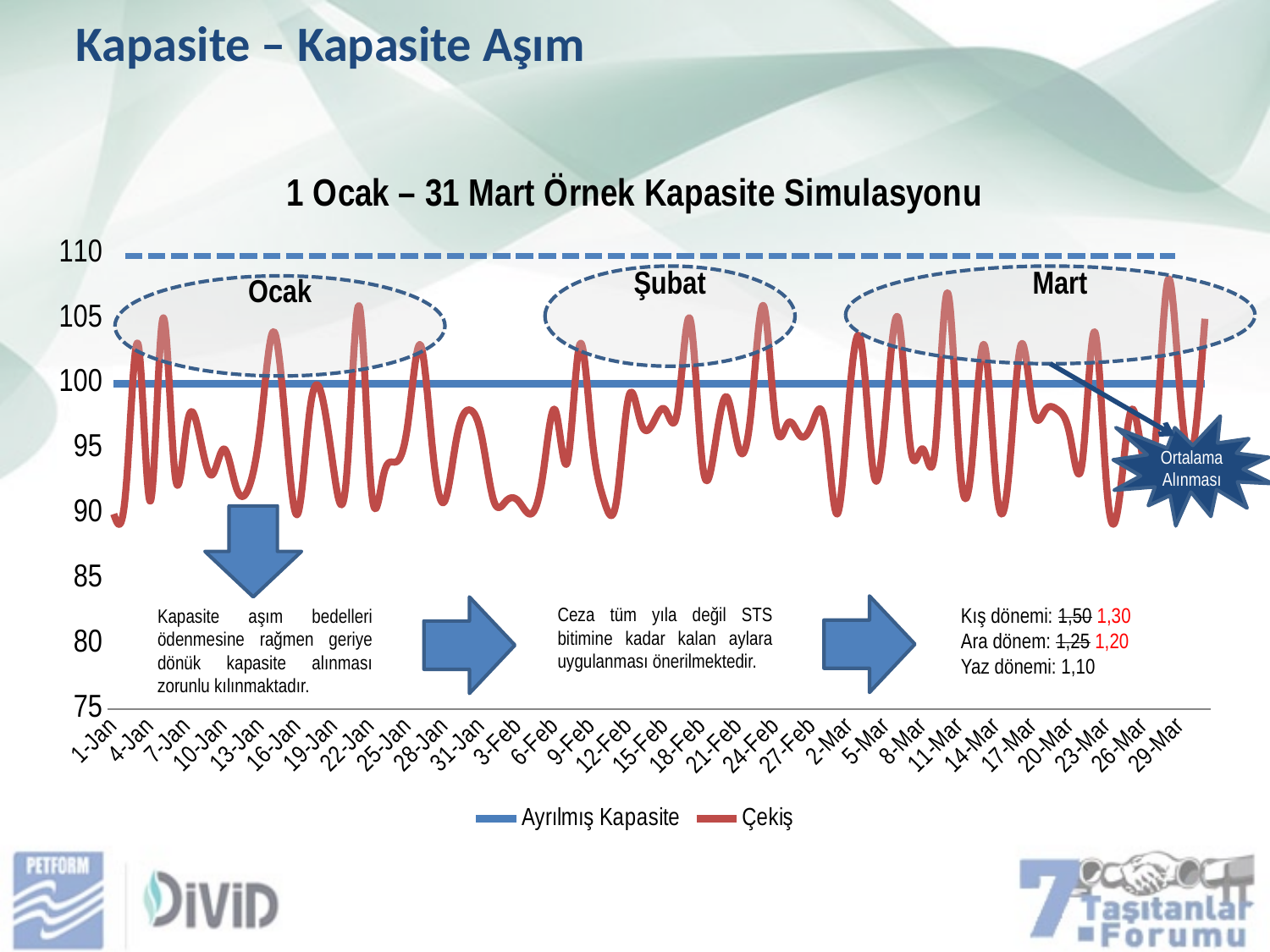

Kapasite – Kapasite Aşım

### Chart: 1 Ocak – 31 Mart Örnek Kapasite Simulasyonu

| Category | Ayrılmış Kapasite | Çekiş |
|---|---|---|
| 41275 | 100.0 | 90.0 |
| 41276 | 100.0 | 92.0 |
| 41277 | 100.0 | 103.0 |
| 41278 | 100.0 | 91.0 |
| 41279 | 100.0 | 105.0 |
| 41280 | 100.0 | 93.0 |
| 41281 | 100.0 | 97.0 |
| 41282 | 100.0 | 96.0 |
| 41283 | 100.0 | 93.0 |
| 41284 | 100.0 | 95.0 |
| 41285 | 100.0 | 92.0 |
| 41286 | 100.0 | 92.0 |
| 41287 | 100.0 | 97.0 |
| 41288 | 100.0 | 104.0 |
| 41289 | 100.0 | 97.0 |
| 41290 | 100.0 | 90.0 |
| 41291 | 100.0 | 98.0 |
| 41292 | 100.0 | 99.0 |
| 41293 | 100.0 | 93.0 |
| 41294 | 100.0 | 93.0 |
| 41295 | 100.0 | 106.0 |
| 41296 | 100.0 | 92.0 |
| 41297 | 100.0 | 93.0 |
| 41298 | 100.0 | 94.0 |
| 41299 | 100.0 | 97.0 |
| 41300 | 100.0 | 103.0 |
| 41301 | 100.0 | 95.0 |
| 41302 | 100.0 | 91.0 |
| 41303 | 100.0 | 96.0 |
| 41304 | 100.0 | 98.0 |
| 41305 | 100.0 | 96.0 |
| 41306 | 100.0 | 91.0 |
| 41307 | 100.0 | 91.0 |
| 41308 | 100.0 | 91.0 |
| 41309 | 100.0 | 90.0 |
| 41310 | 100.0 | 93.0 |
| 41311 | 100.0 | 98.0 |
| 41312 | 100.0 | 94.0 |
| 41313 | 100.0 | 103.0 |
| 41314 | 100.0 | 96.0 |
| 41315 | 100.0 | 91.0 |
| 41316 | 100.0 | 91.0 |
| 41317 | 100.0 | 99.0 |
| 41318 | 100.0 | 97.0 |
| 41319 | 100.0 | 97.0 |
| 41320 | 100.0 | 98.0 |
| 41321 | 100.0 | 98.0 |
| 41322 | 100.0 | 105.0 |
| 41323 | 100.0 | 94.0 |
| 41324 | 100.0 | 95.0 |
| 41325 | 100.0 | 99.0 |
| 41326 | 100.0 | 95.0 |
| 41327 | 100.0 | 98.0 |
| 41328 | 100.0 | 106.0 |
| 41329 | 100.0 | 97.0 |
| 41330 | 100.0 | 97.0 |
| 41331 | 100.0 | 96.0 |
| 41332 | 100.0 | 97.0 |
| 41333 | 100.0 | 97.0 |
| 41334 | 100.0 | 90.0 |
| 41335 | 100.0 | 99.0 |
| 41336 | 100.0 | 103.0 |
| 41337 | 100.0 | 93.0 |
| 41338 | 100.0 | 98.0 |
| 41339 | 100.0 | 105.0 |
| 41340 | 100.0 | 95.0 |
| 41341 | 100.0 | 95.0 |
| 41342 | 100.0 | 95.0 |
| 41343 | 100.0 | 107.0 |
| 41344 | 100.0 | 94.0 |
| 41345 | 100.0 | 94.0 |
| 41346 | 100.0 | 103.0 |
| 41347 | 100.0 | 92.0 |
| 41348 | 100.0 | 93.0 |
| 41349 | 100.0 | 103.0 |
| 41350 | 100.0 | 98.0 |
| 41351 | 100.0 | 98.0 |
| 41352 | 100.0 | 98.0 |
| 41353 | 100.0 | 96.0 |
| 41354 | 100.0 | 94.0 |
| 41355 | 100.0 | 104.0 |
| 41356 | 100.0 | 92.0 |
| 41357 | 100.0 | 91.0 |
| 41358 | 100.0 | 98.0 |
| 41359 | 100.0 | 94.0 |
| 41360 | 100.0 | 96.0 |
| 41361 | 100.0 | 108.0 |
| 41362 | 100.0 | 99.0 |
| 41363 | 100.0 | 95.0 |
| 41364 | 100.0 | 105.0 |

Kapasite aşım bedelleri ödenmesine rağmen geriye dönük kapasite alınması zorunlu kılınmaktadır.
Şubat
Mart
Ocak

Ortalama Alınması
Ceza tüm yıla değil STS bitimine kadar kalan aylara uygulanması önerilmektedir.

Kış dönemi: 1,50 1,30
Ara dönem: 1,25 1,20
Yaz dönemi: 1,10